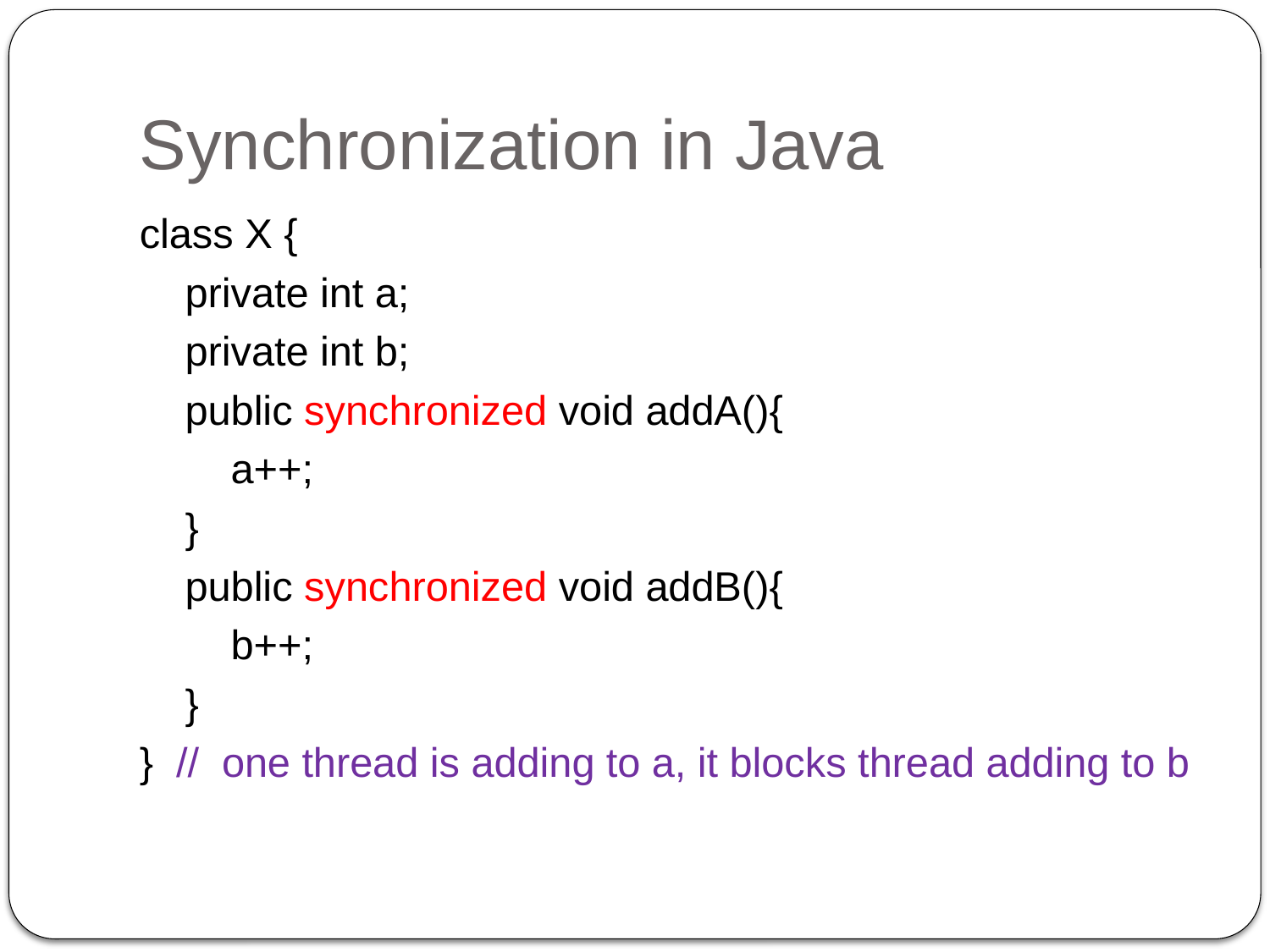

# Synchronization in Java
class X {
    private int a;
    private int b;
    public synchronized void addA(){
        a++;
    }
    public synchronized void addB(){
        b++;
    }
}  //  one thread is adding to a, it blocks thread adding to b